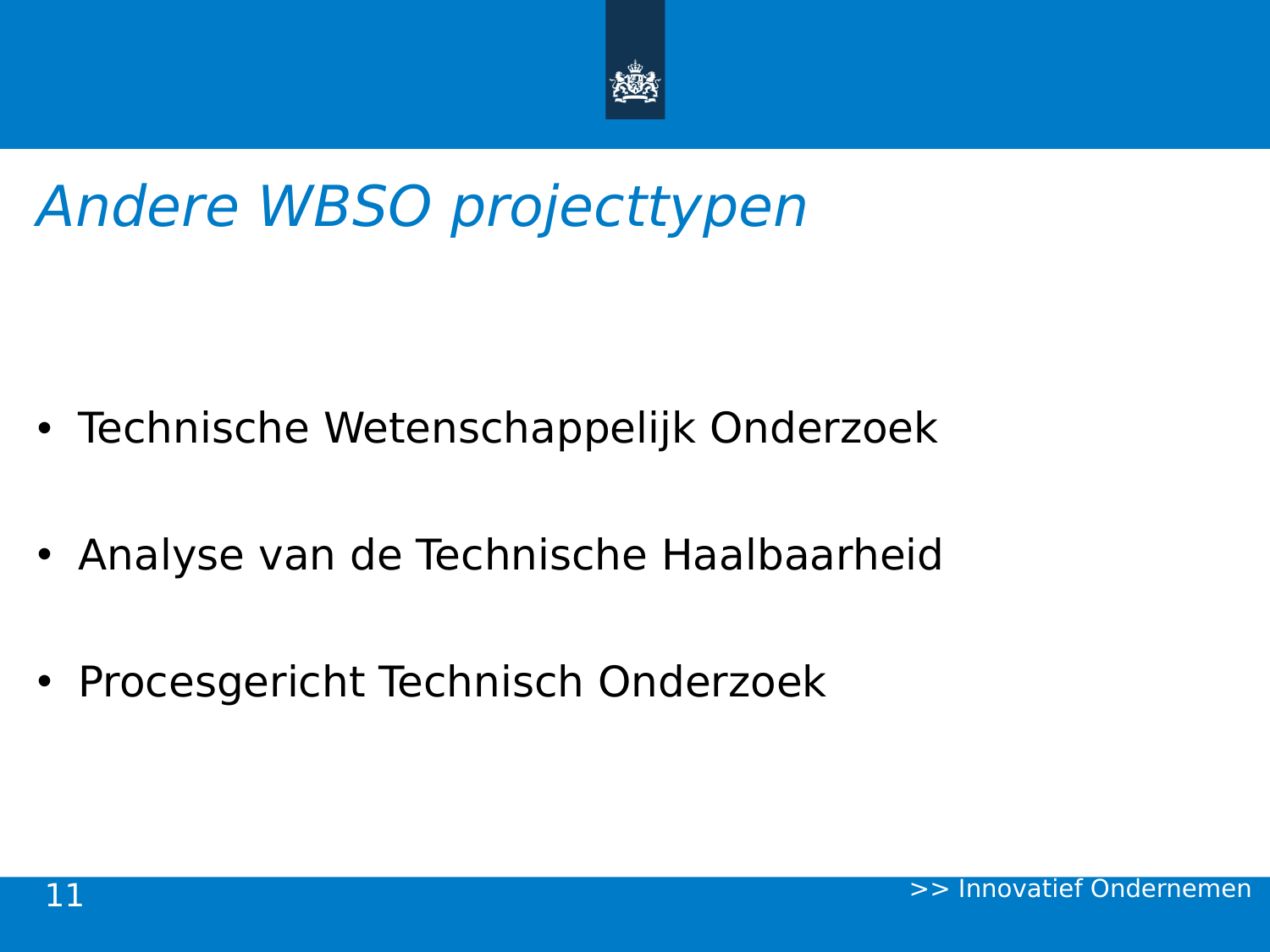

Andere WBSO projecttypen
Technische Wetenschappelijk Onderzoek

Analyse van de Technische Haalbaarheid

Procesgericht Technisch Onderzoek
>> Innovatief Ondernemen
11